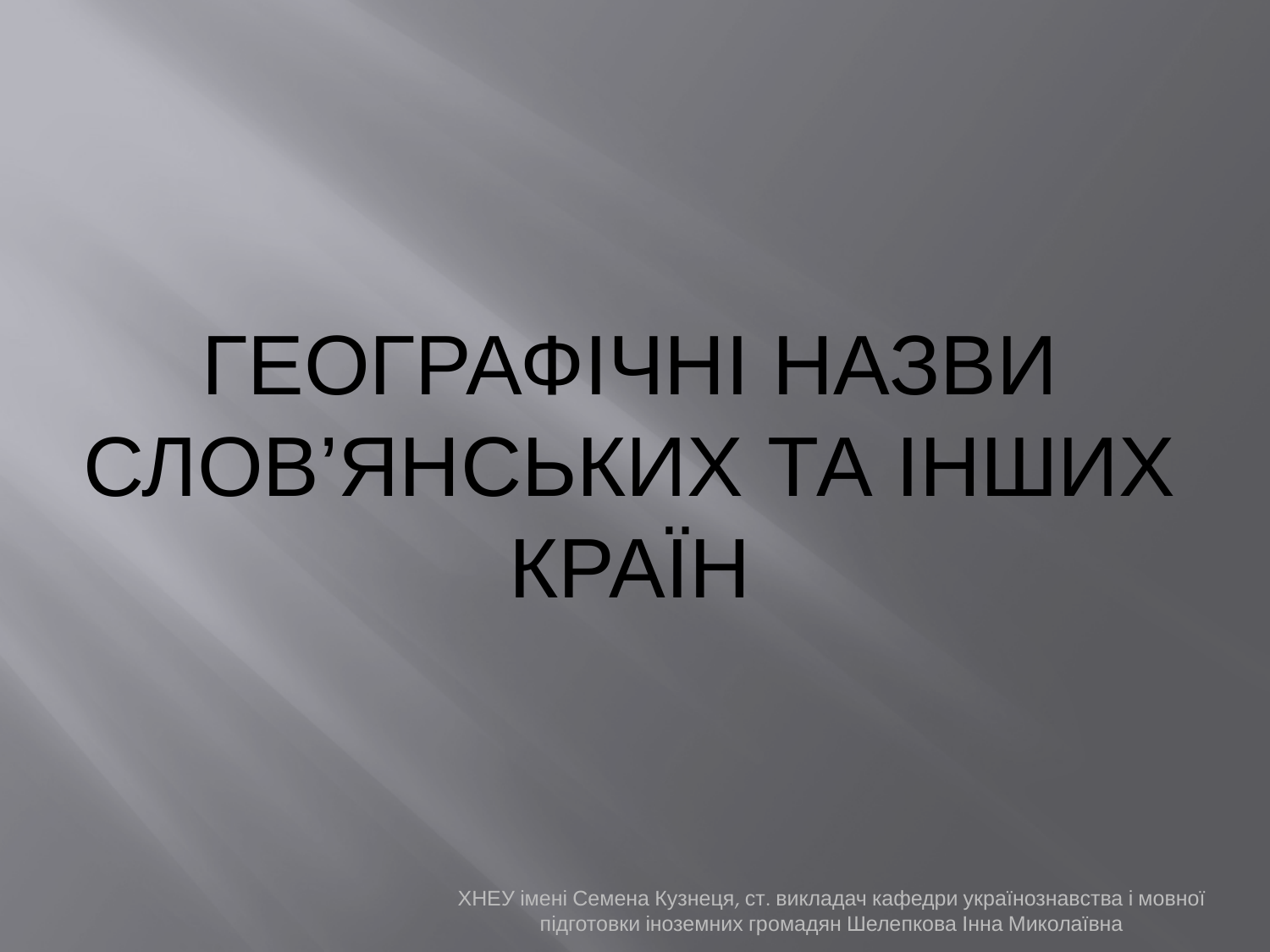

# Географічні назви слов’янських та інших країн

ХНЕУ імені Семена Кузнеця, ст. викладач кафедри українознавства і мовної підготовки іноземних громадян Шелепкова Інна Миколаївна